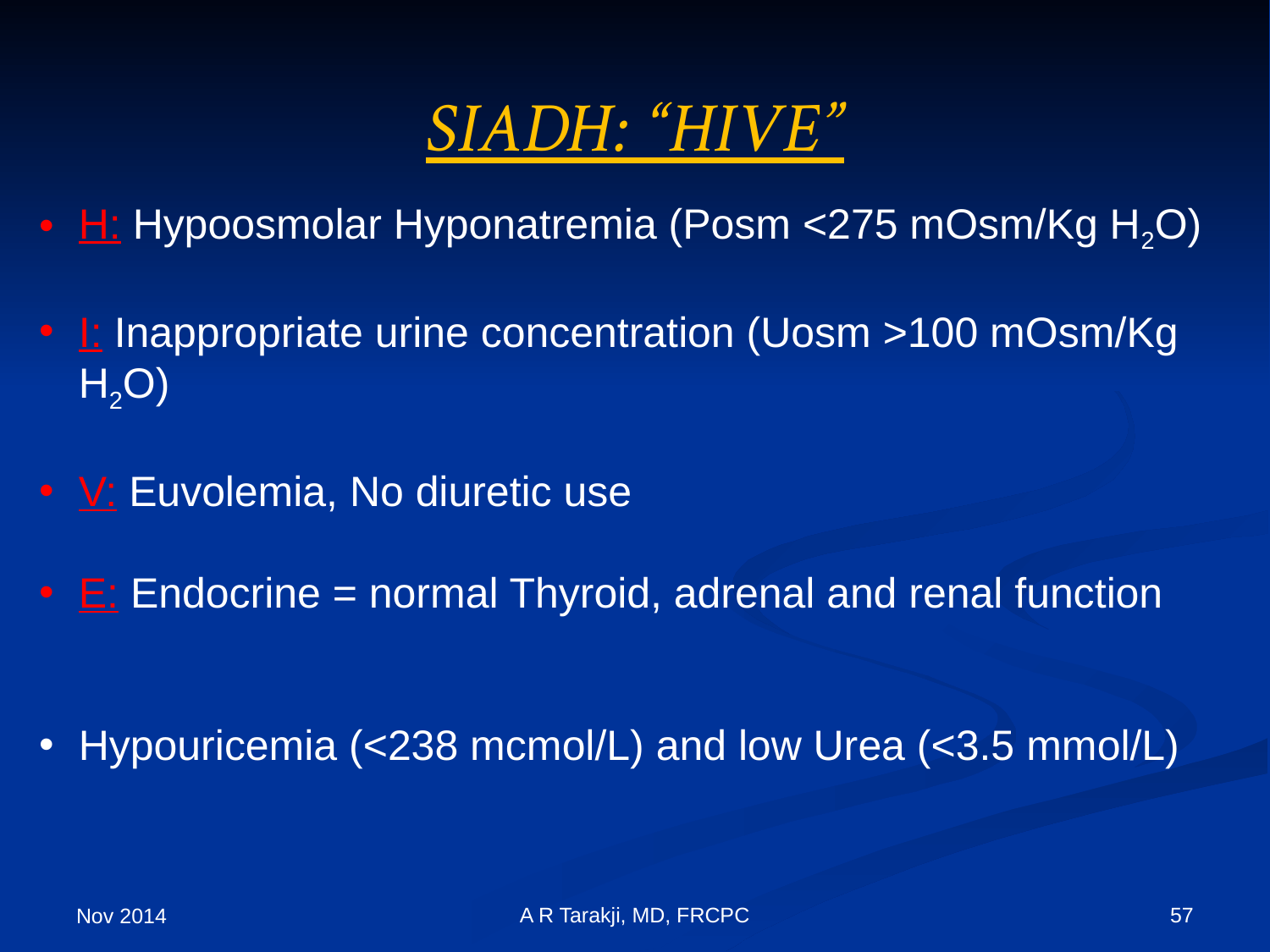

SIADH: “HIVE”
H: Hypoosmolar Hyponatremia (Posm <275 mOsm/Kg H2O)

I: Inappropriate urine concentration (Uosm >100 mOsm/Kg H2O)

V: Euvolemia, No diuretic use

E: Endocrine = normal Thyroid, adrenal and renal function

Hypouricemia (<238 mcmol/L) and low Urea (<3.5 mmol/L)

A R Tarakji, MD, FRCPC
57
Nov 2014